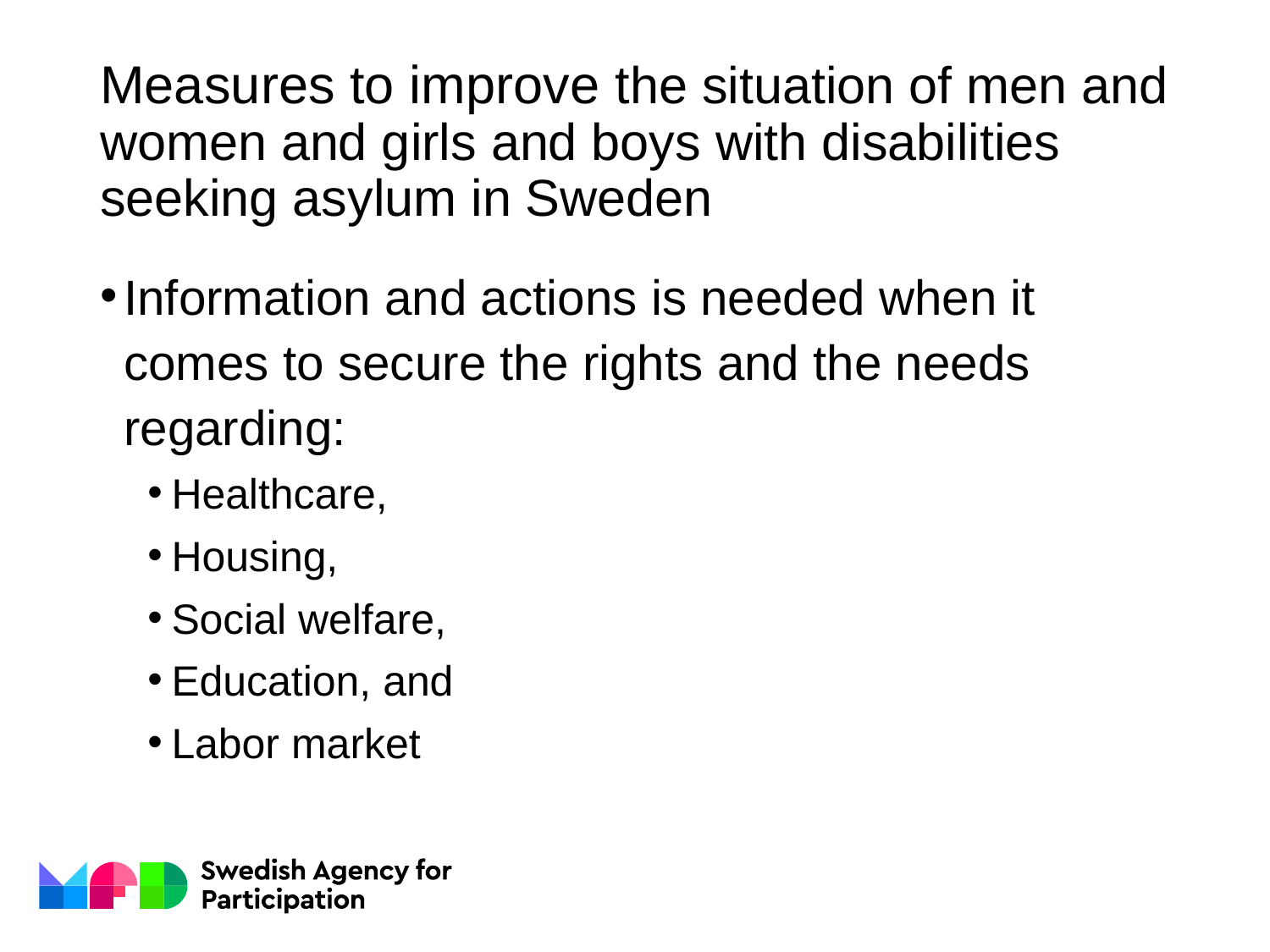

# Measures to improve the situation of men and women and girls and boys with disabilities seeking asylum in Sweden
Information and actions is needed when it comes to secure the rights and the needs regarding:
Healthcare,
Housing,
Social welfare,
Education, and
Labor market